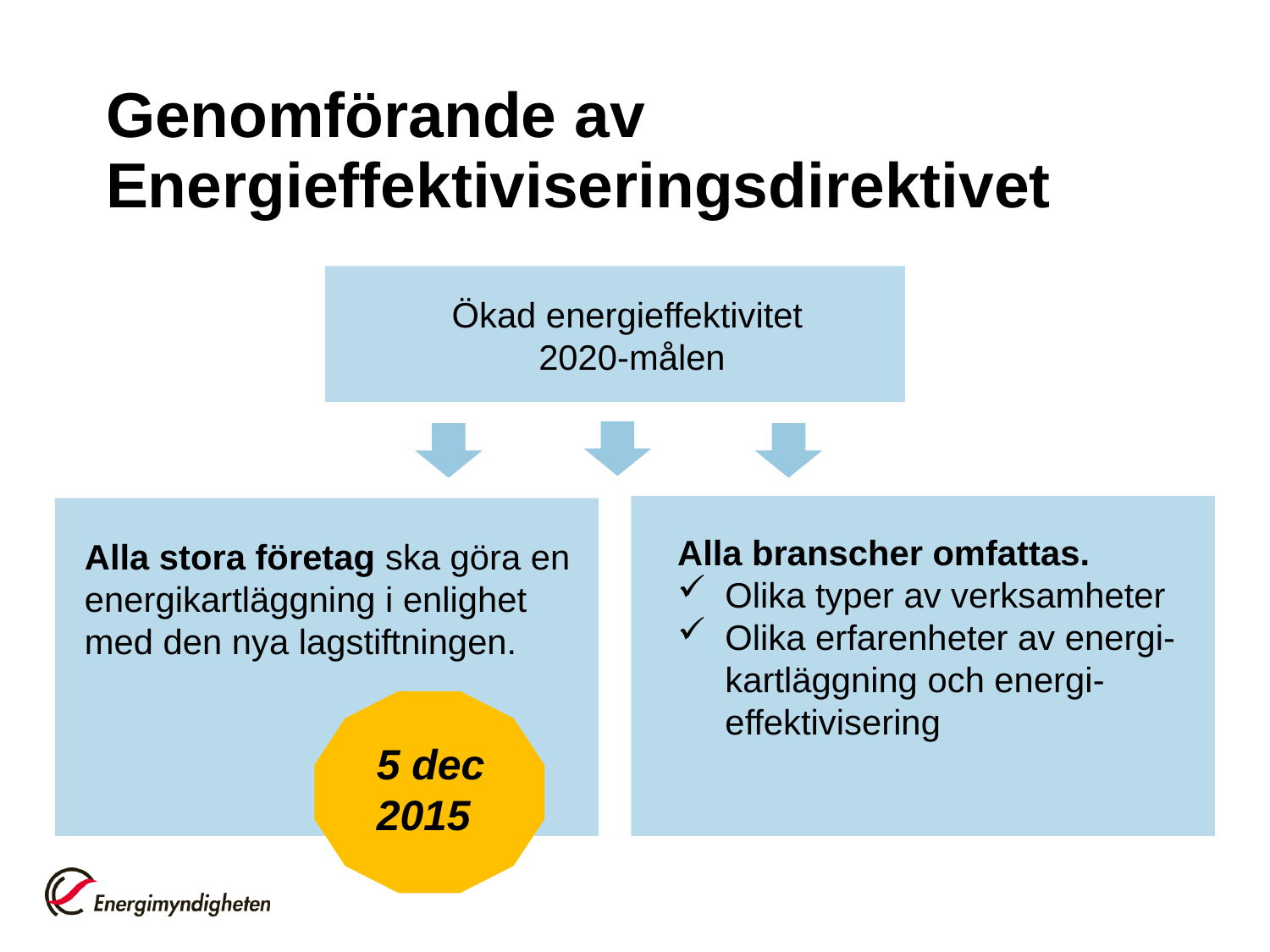

# Genomförande av Energieffektiviseringsdirektivet

Ökad energieffektivitet
2020-målen

Alla branscher omfattas.
Olika typer av verksamheter
Olika erfarenheter av energi-kartläggning och energi-effektivisering

Alla stora företag ska göra en energikartläggning i enlighet med den nya lagstiftningen.

5 dec
2015